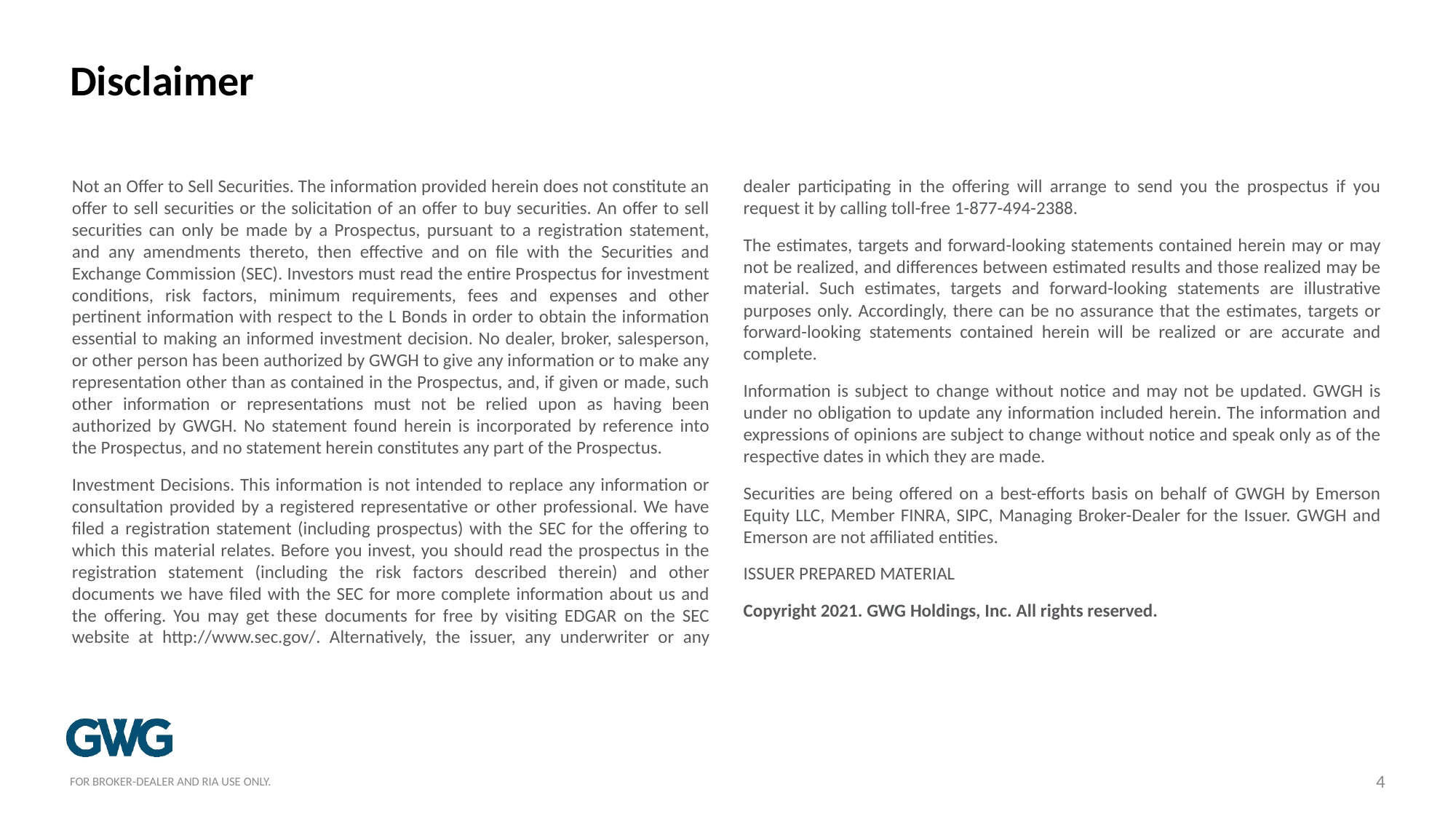

# Disclaimer
Not an Offer to Sell Securities. The information provided herein does not constitute an offer to sell securities or the solicitation of an offer to buy securities. An offer to sell securities can only be made by a Prospectus, pursuant to a registration statement, and any amendments thereto, then effective and on file with the Securities and Exchange Commission (SEC). Investors must read the entire Prospectus for investment conditions, risk factors, minimum requirements, fees and expenses and other pertinent information with respect to the L Bonds in order to obtain the information essential to making an informed investment decision. No dealer, broker, salesperson, or other person has been authorized by GWGH to give any information or to make any representation other than as contained in the Prospectus, and, if given or made, such other information or representations must not be relied upon as having been authorized by GWGH. No statement found herein is incorporated by reference into the Prospectus, and no statement herein constitutes any part of the Prospectus.
Investment Decisions. This information is not intended to replace any information or consultation provided by a registered representative or other professional. We have filed a registration statement (including prospectus) with the SEC for the offering to which this material relates. Before you invest, you should read the prospectus in the registration statement (including the risk factors described therein) and other documents we have filed with the SEC for more complete information about us and the offering. You may get these documents for free by visiting EDGAR on the SEC website at http://www.sec.gov/. Alternatively, the issuer, any underwriter or any dealer participating in the offering will arrange to send you the prospectus if you request it by calling toll-free 1-877-494-2388.
The estimates, targets and forward-looking statements contained herein may or may not be realized, and differences between estimated results and those realized may be material. Such estimates, targets and forward-looking statements are illustrative purposes only. Accordingly, there can be no assurance that the estimates, targets or forward-looking statements contained herein will be realized or are accurate and complete.
Information is subject to change without notice and may not be updated. GWGH is under no obligation to update any information included herein. The information and expressions of opinions are subject to change without notice and speak only as of the respective dates in which they are made.
Securities are being offered on a best-efforts basis on behalf of GWGH by Emerson Equity LLC, Member FINRA, SIPC, Managing Broker-Dealer for the Issuer. GWGH and Emerson are not affiliated entities.
ISSUER PREPARED MATERIAL
Copyright 2021. GWG Holdings, Inc. All rights reserved.
FOR BROKER-DEALER AND RIA USE ONLY.
4